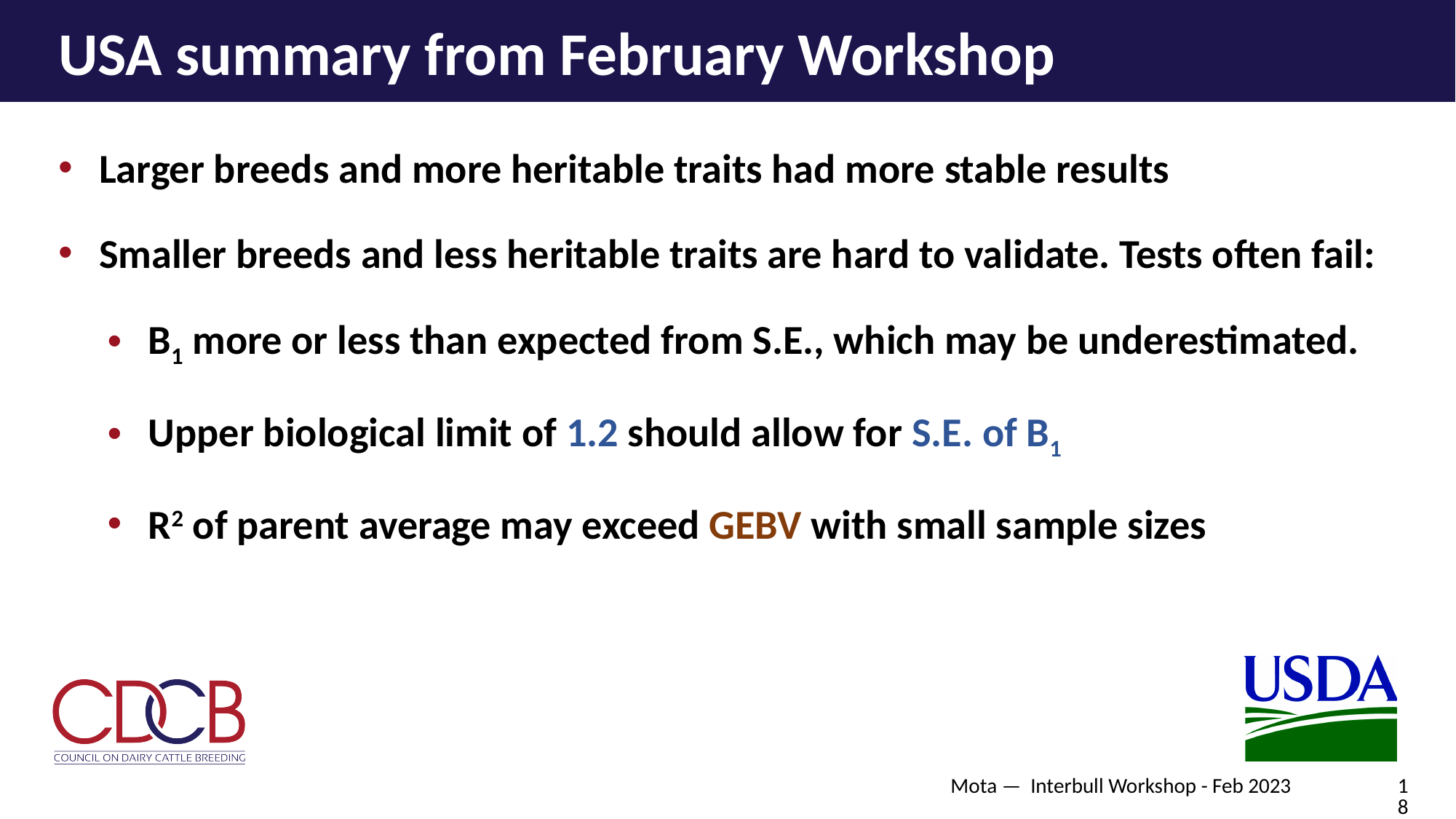

# USA summary from February Workshop
Larger breeds and more heritable traits had more stable results
Smaller breeds and less heritable traits are hard to validate. Tests often fail:
B1 more or less than expected from S.E., which may be underestimated.
Upper biological limit of 1.2 should allow for S.E. of B1
R2 of parent average may exceed GEBV with small sample sizes
Mota —  Interbull Workshop - Feb 2023
18